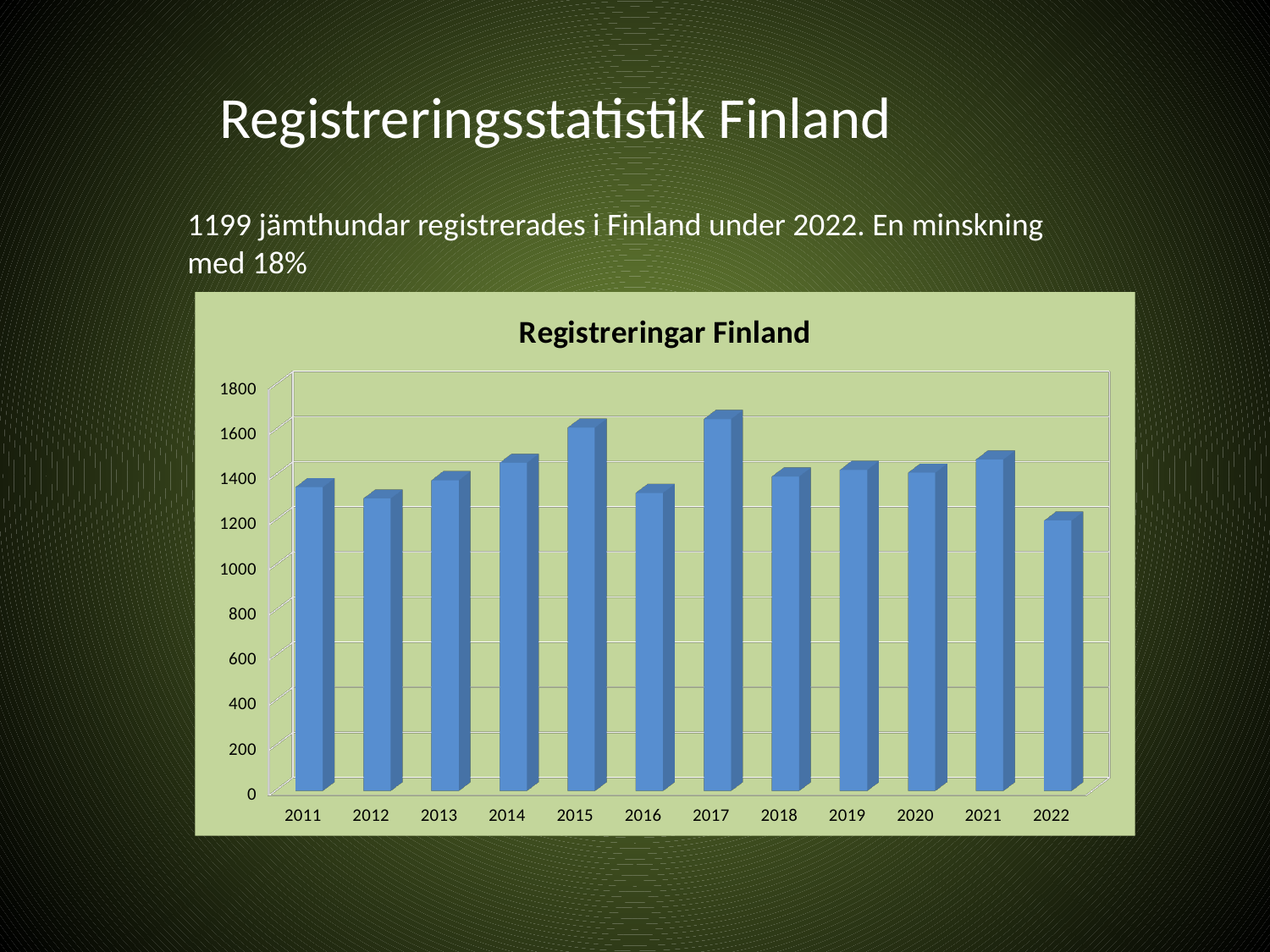

# Registreringsstatistik Finland
1199 jämthundar registrerades i Finland under 2022. En minskning med 18%

[unsupported chart]